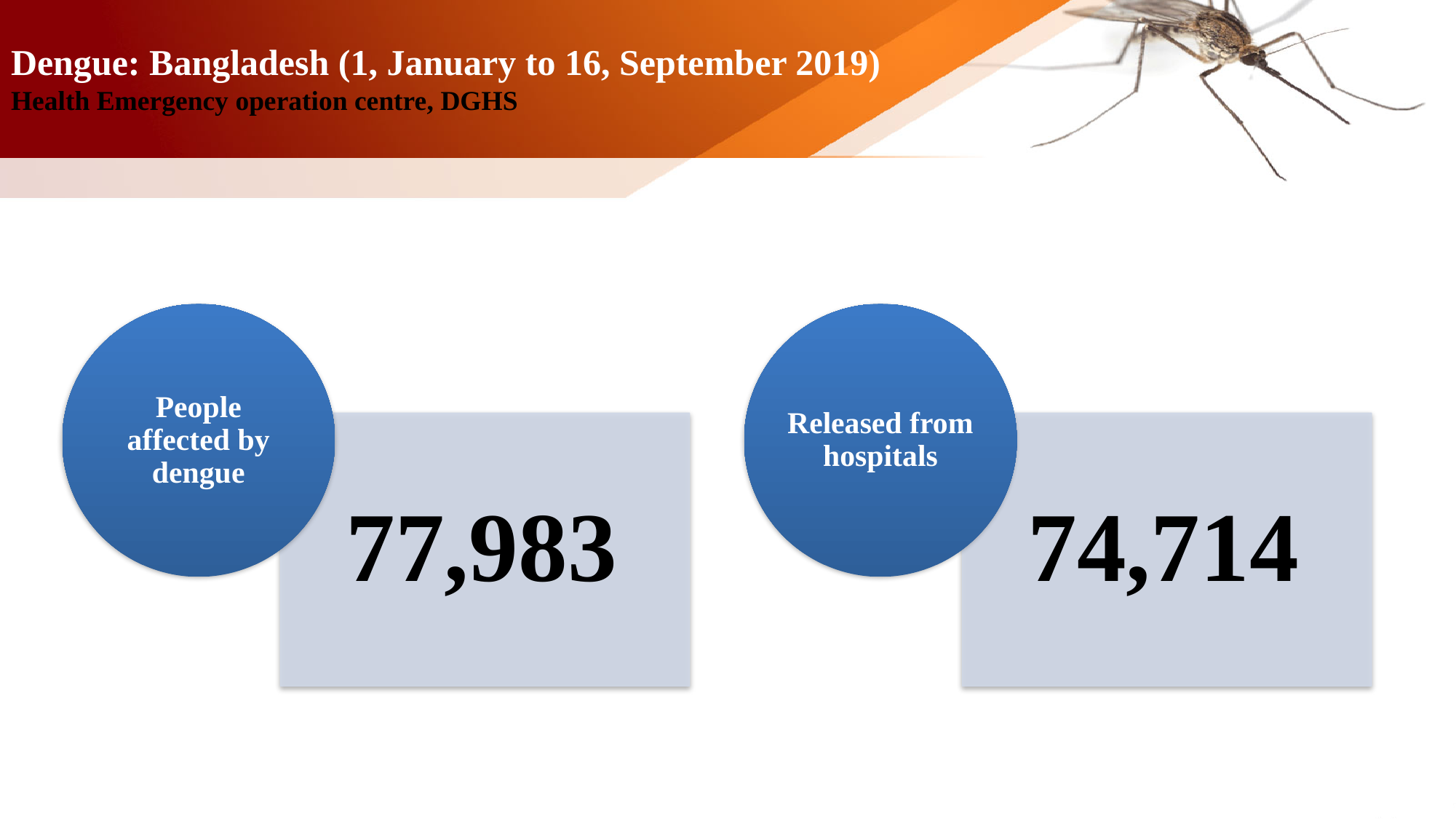

# Dengue: Bangladesh (1, January to 16, September 2019) Health Emergency operation centre, DGHS
77,983
People affected by dengue
74,714
Released from hospitals